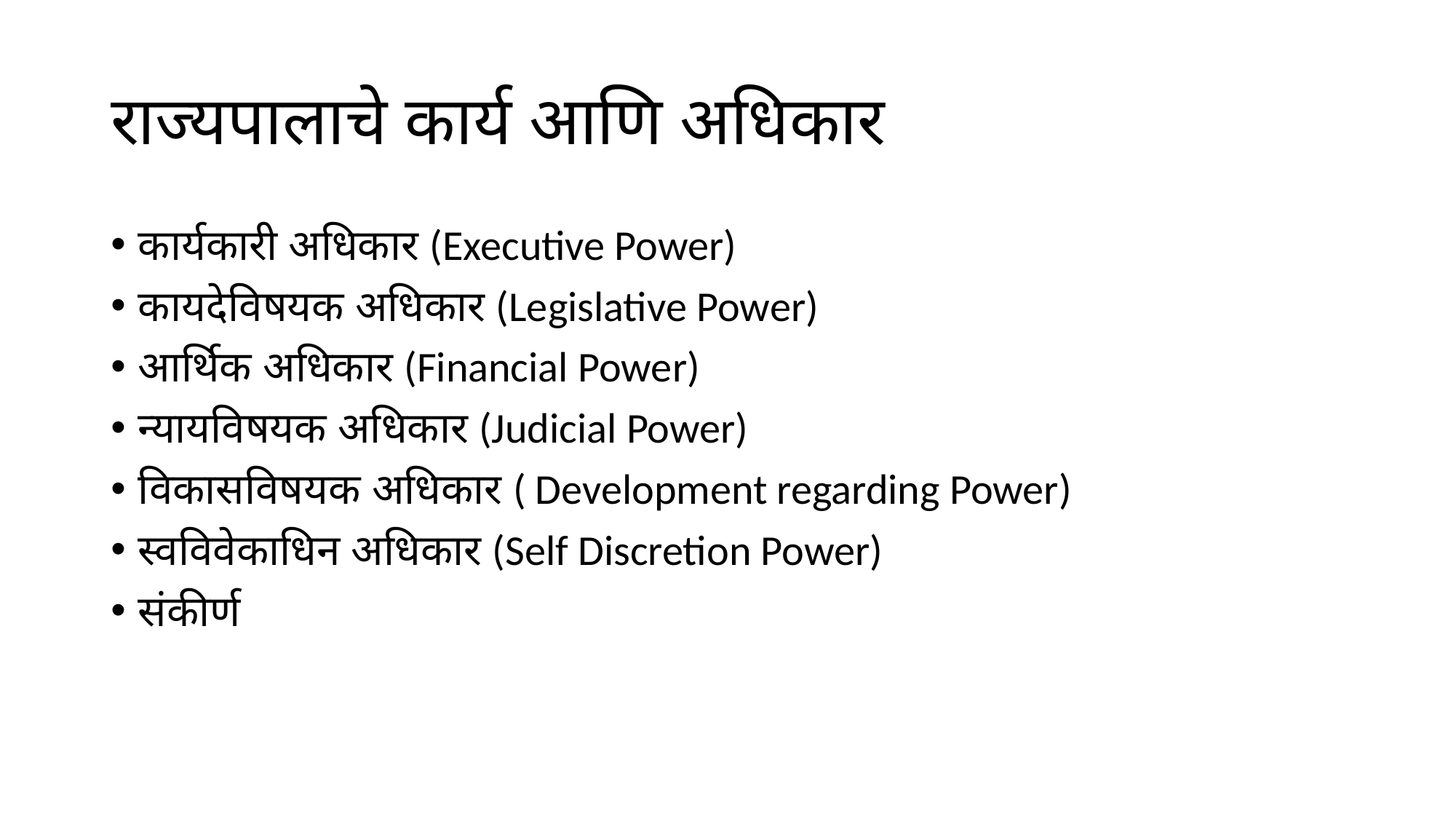

# राज्यपालाचे कार्य आणि अधिकार
कार्यकारी अधिकार (Executive Power)
कायदेविषयक अधिकार (Legislative Power)
आर्थिक अधिकार (Financial Power)
न्यायविषयक अधिकार (Judicial Power)
विकासविषयक अधिकार ( Development regarding Power)
स्वविवेकाधिन अधिकार (Self Discretion Power)
संकीर्ण